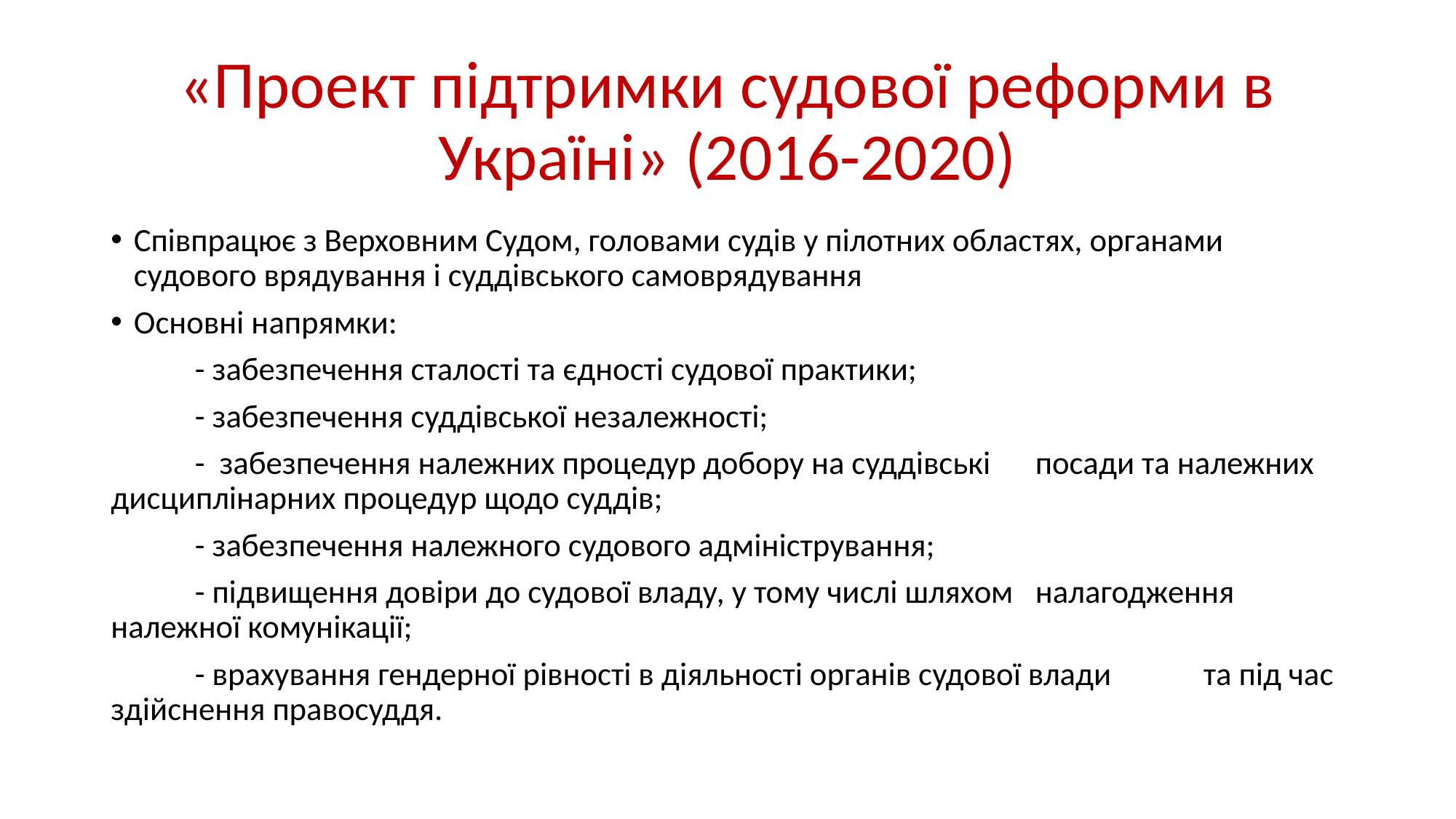

# «Проект підтримки судової реформи в Україні» (2016-2020)
Співпрацює з Верховним Судом, головами судів у пілотних областях, органами судового врядування і суддівського самоврядування
Основні напрямки:
	- забезпечення сталості та єдності судової практики;
	- забезпечення суддівської незалежності;
	-  забезпечення належних процедур добору на суддівські 		посади та належних дисциплінарних процедур щодо суддів;
	- забезпечення належного судового адміністрування;
	- підвищення довіри до судової владу, у тому числі шляхом 	налагодження належної комунікації;
	- врахування гендерної рівності в діяльності органів судової влади 	та під час здійснення правосуддя.